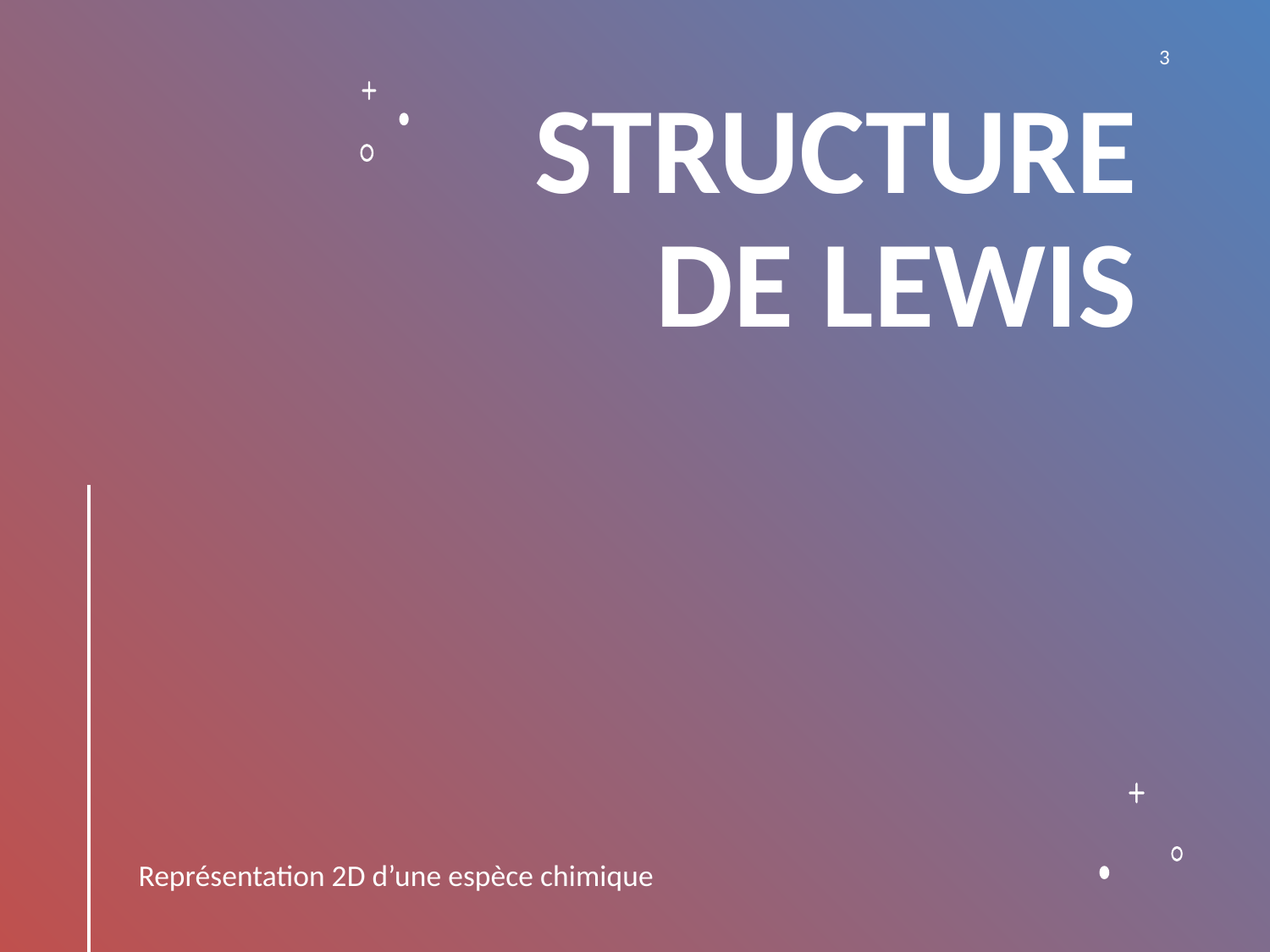

3

# Structure de lewis

Représentation 2D d’une espèce chimique